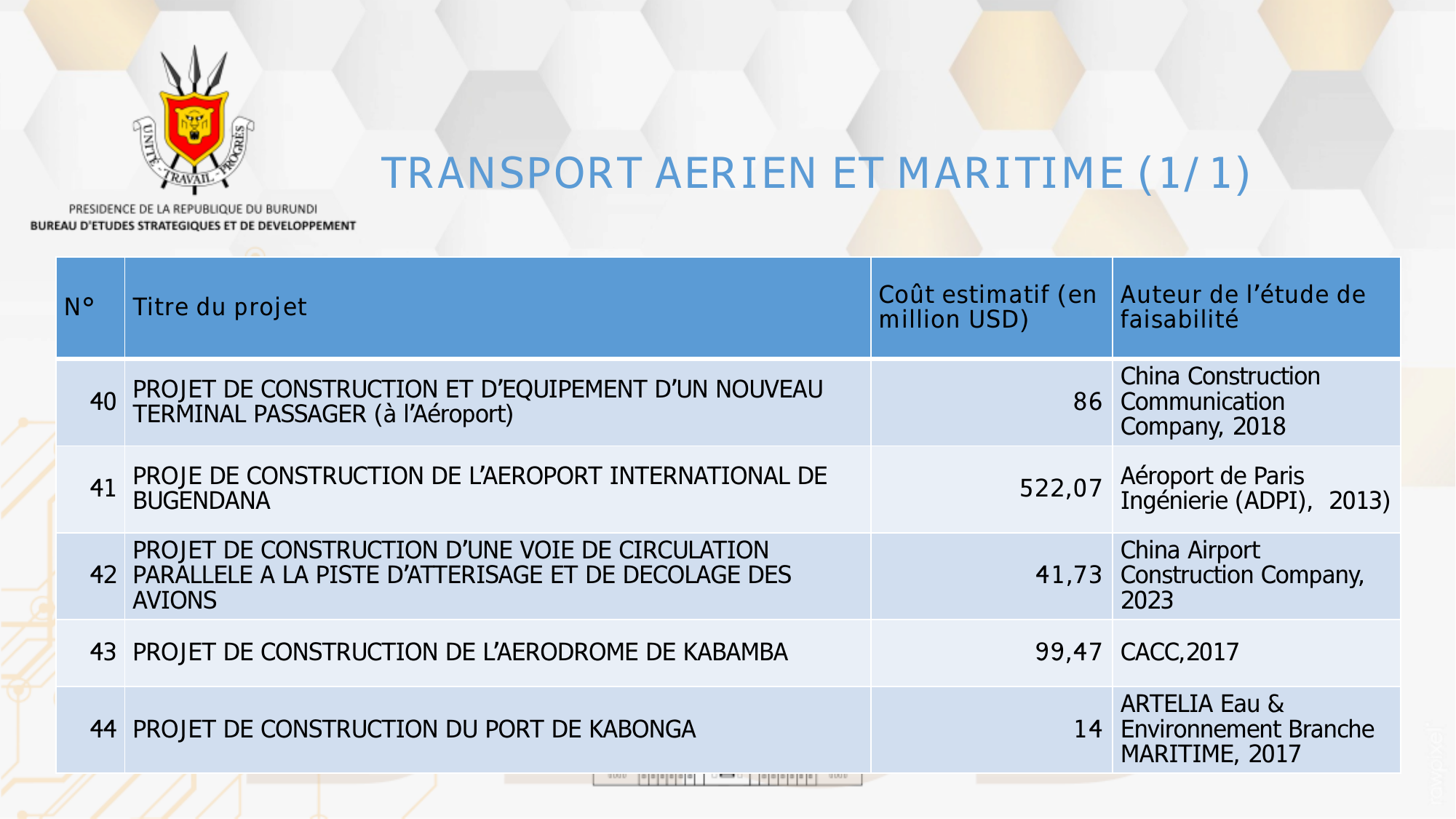

# TRANSPORT AERIEN ET MARITIME (1/1)

| N° | Titre du projet | Coût estimatif (en million USD) | Auteur de l’étude de faisabilité |
| --- | --- | --- | --- |
| 40 | PROJET DE CONSTRUCTION ET D’EQUIPEMENT D’UN NOUVEAU TERMINAL PASSAGER (à l’Aéroport) | 86 | China Construction Communication Company, 2018 |
| 41 | PROJE DE CONSTRUCTION DE L’AEROPORT INTERNATIONAL DE BUGENDANA | 522,07 | Aéroport de Paris Ingénierie (ADPI), 2013) |
| 42 | PROJET DE CONSTRUCTION D’UNE VOIE DE CIRCULATION PARALLELE A LA PISTE D’ATTERISAGE ET DE DECOLAGE DES AVIONS | 41,73 | China Airport Construction Company, 2023 |
| 43 | PROJET DE CONSTRUCTION DE L’AERODROME DE KABAMBA | 99,47 | CACC,2017 |
| 44 | PROJET DE CONSTRUCTION DU PORT DE KABONGA | 14 | ARTELIA Eau & Environnement Branche MARITIME, 2017 |